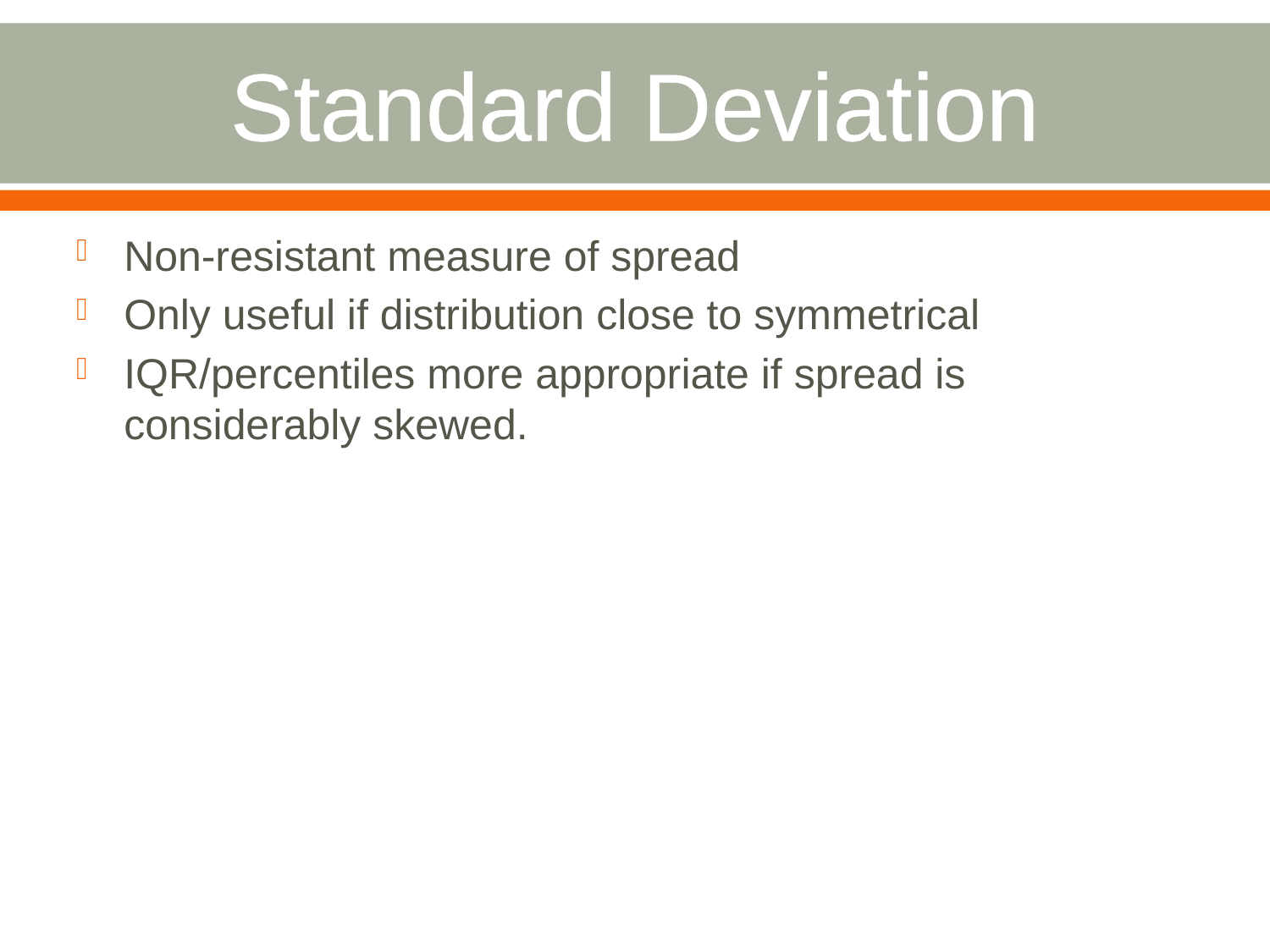

# Standard Deviation
Non-resistant measure of spread
Only useful if distribution close to symmetrical
IQR/percentiles more appropriate if spread is considerably skewed.